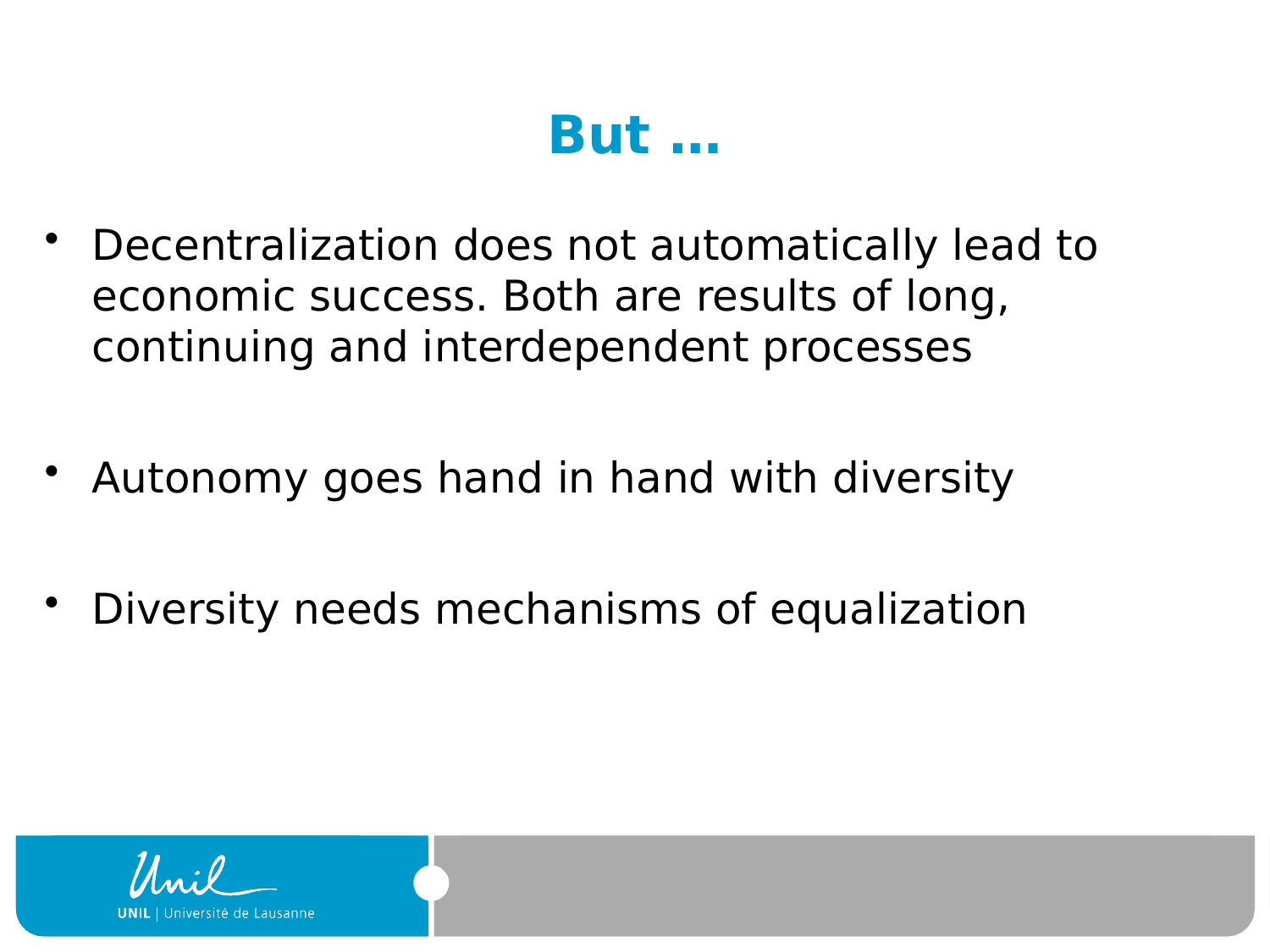

# But …
Decentralization does not automatically lead to economic success. Both are results of long, continuing and interdependent processes

Autonomy goes hand in hand with diversity

Diversity needs mechanisms of equalization